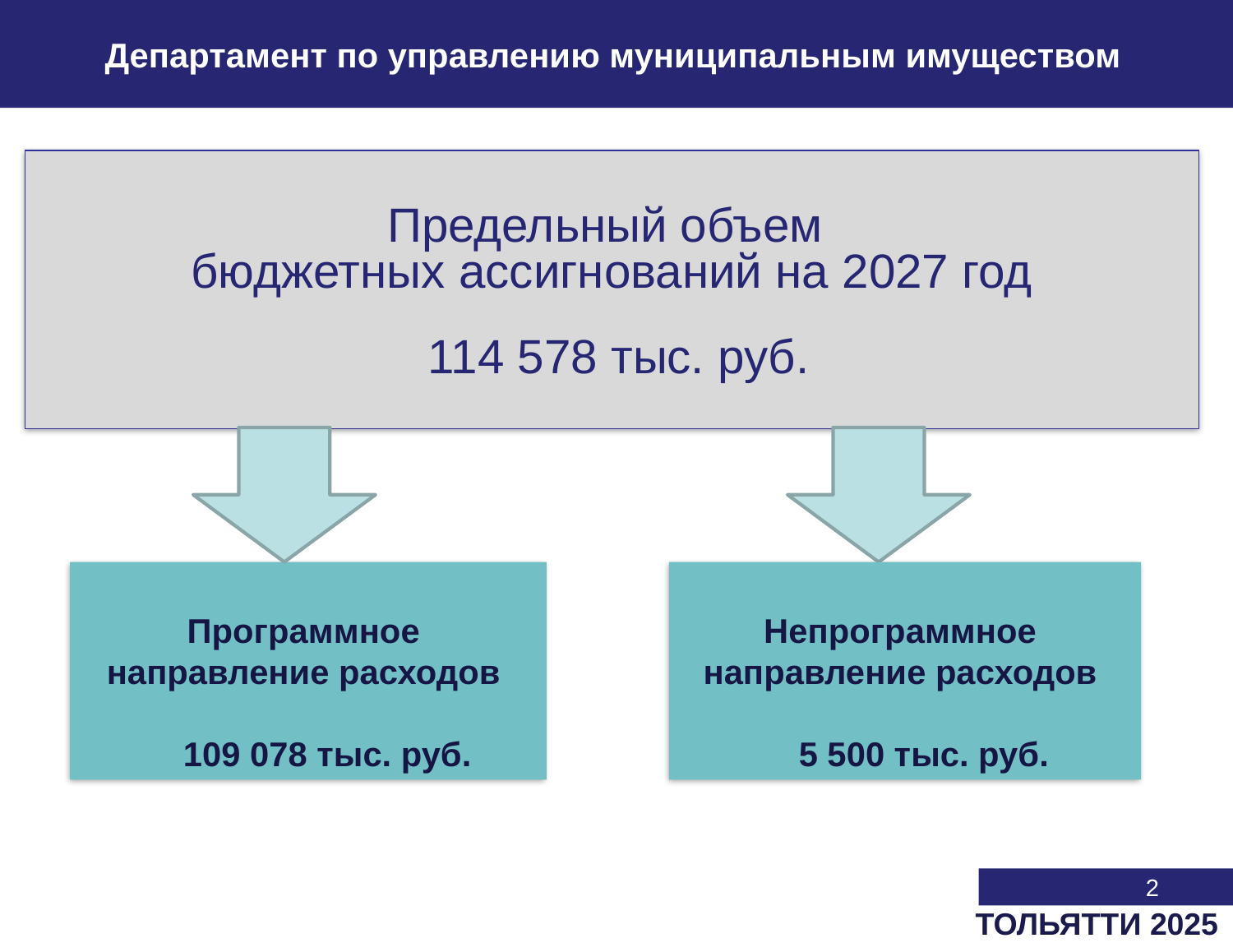

Департамент по управлению муниципальным имуществом

Предельный объем
бюджетных ассигнований на 2027 год

  114 578 тыс. руб.

Программное
направление расходов

    109 078 тыс. руб.

Непрограммное
направление расходов

    5 500 тыс. руб.
2

ТОЛЬЯТТИ 2025